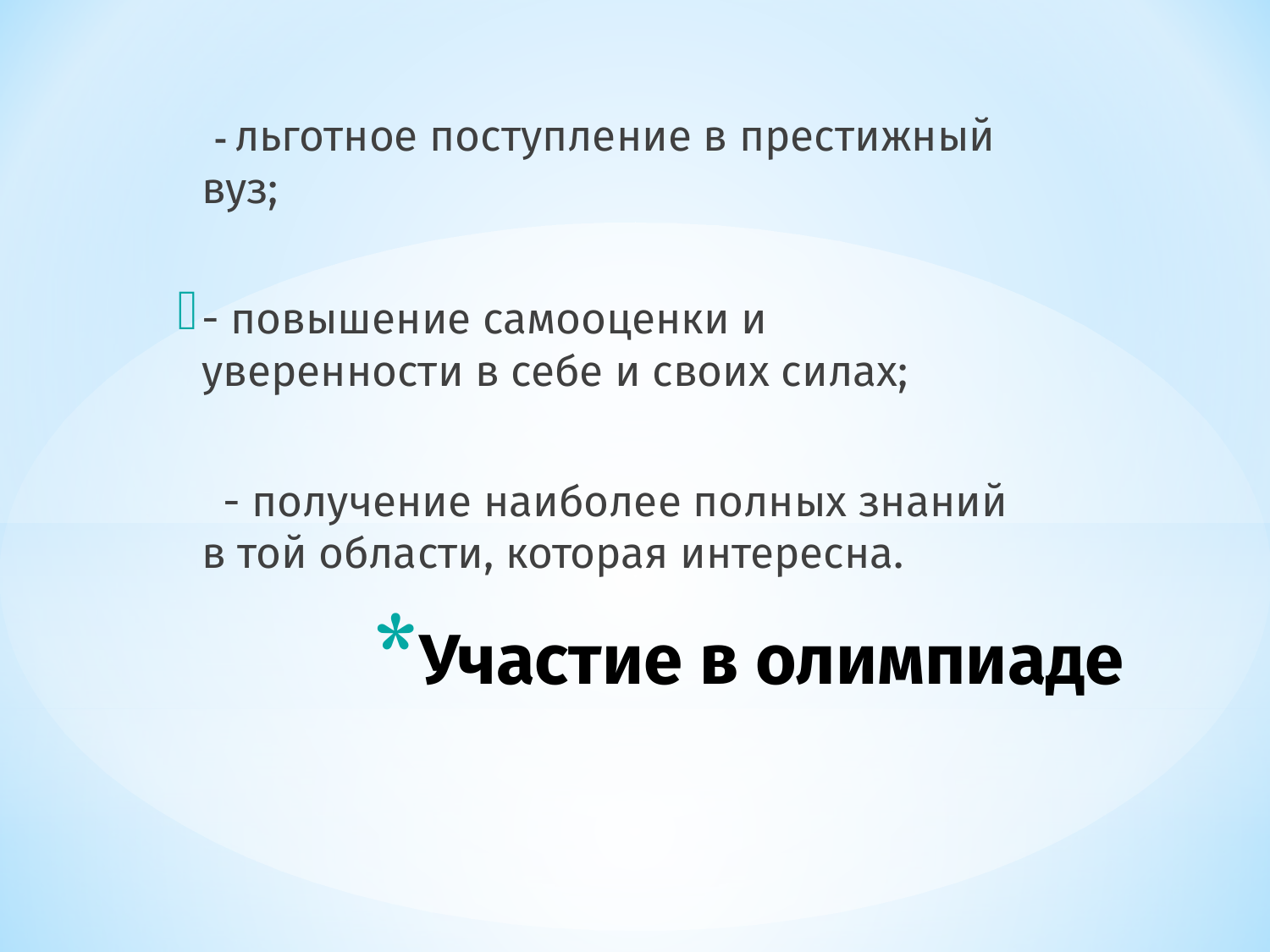

- льготное поступление в престижный вуз;

- повышение самооценки и уверенности в себе и своих силах;

    - получение наиболее полных знаний в той области, которая интересна.
# Участие в олимпиаде